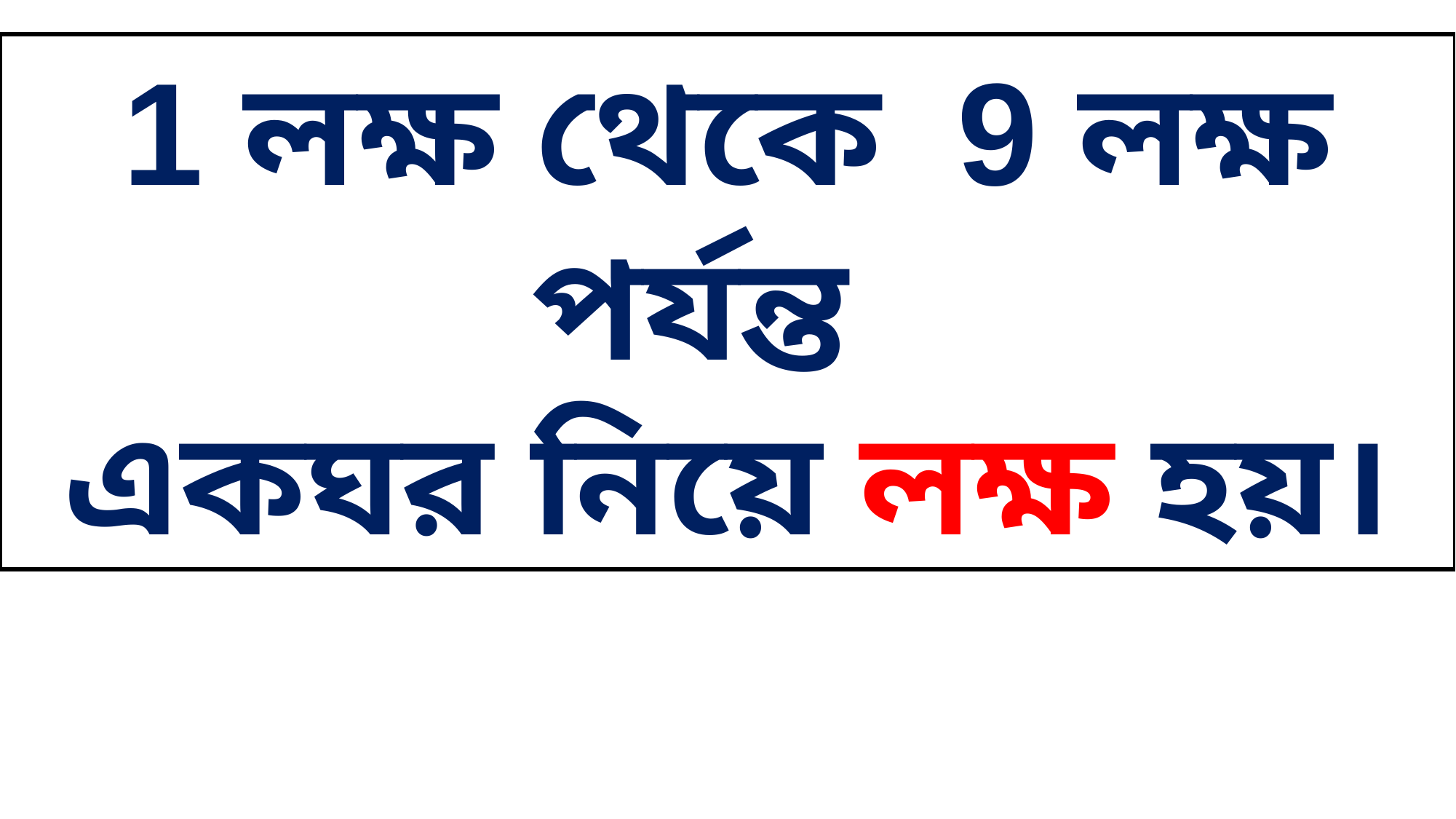

1 লক্ষ থেকে  9 লক্ষ পর্যন্ত
একঘর নিয়ে লক্ষ হয়।